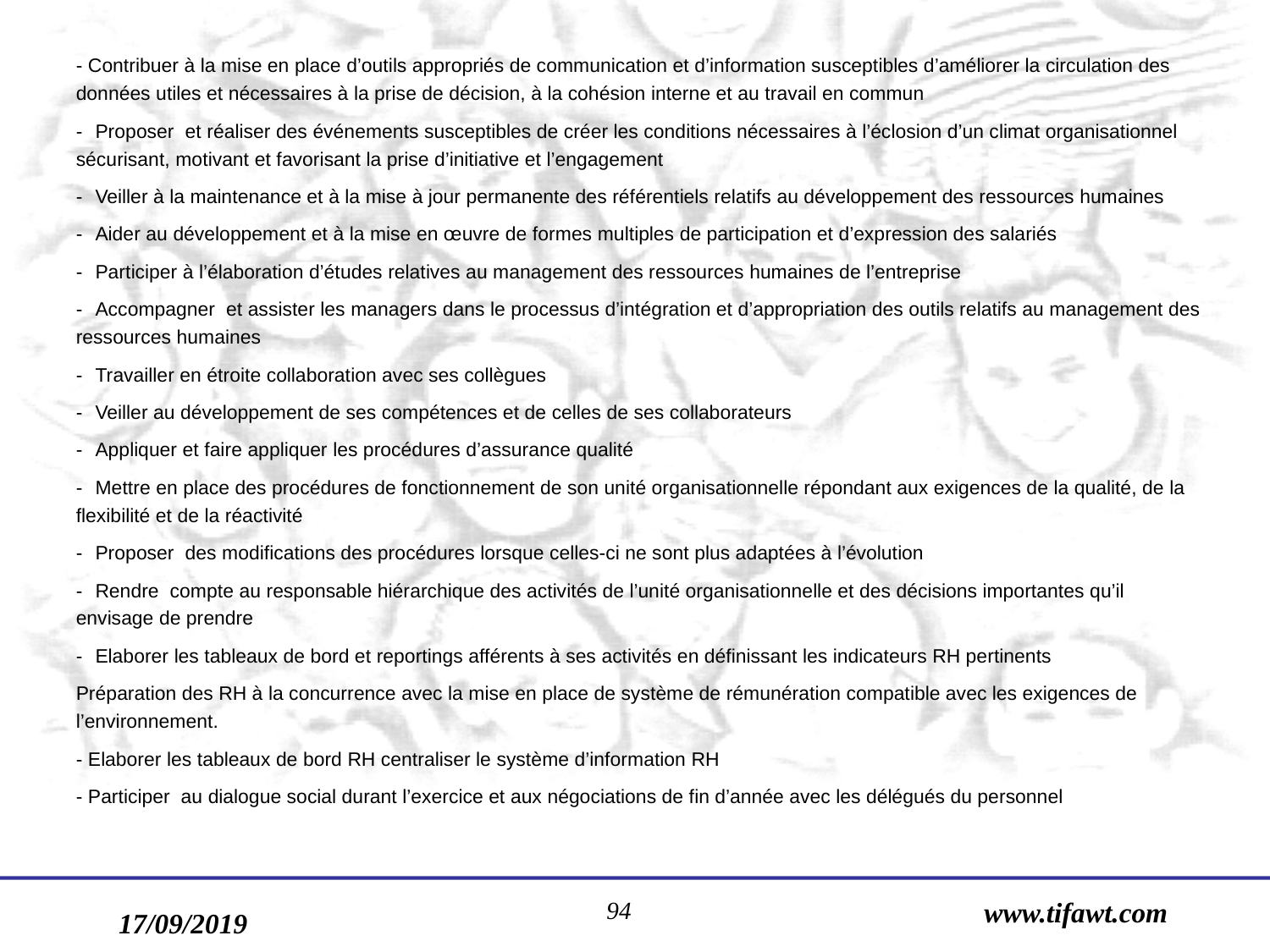

- Contribuer à la mise en place d’outils appropriés de communication et d’information susceptibles d’améliorer la circulation des données utiles et nécessaires à la prise de décision, à la cohésion interne et au travail en commun
-    Proposer  et réaliser des événements susceptibles de créer les conditions nécessaires à l’éclosion d’un climat organisationnel sécurisant, motivant et favorisant la prise d’initiative et l’engagement
-    Veiller à la maintenance et à la mise à jour permanente des référentiels relatifs au développement des ressources humaines
-    Aider au développement et à la mise en œuvre de formes multiples de participation et d’expression des salariés
-    Participer à l’élaboration d’études relatives au management des ressources humaines de l’entreprise
-    Accompagner  et assister les managers dans le processus d’intégration et d’appropriation des outils relatifs au management des ressources humaines
-    Travailler en étroite collaboration avec ses collègues
-    Veiller au développement de ses compétences et de celles de ses collaborateurs
-    Appliquer et faire appliquer les procédures d’assurance qualité
-    Mettre en place des procédures de fonctionnement de son unité organisationnelle répondant aux exigences de la qualité, de la flexibilité et de la réactivité
-    Proposer  des modifications des procédures lorsque celles-ci ne sont plus adaptées à l’évolution
-    Rendre  compte au responsable hiérarchique des activités de l’unité organisationnelle et des décisions importantes qu’il envisage de prendre
-    Elaborer les tableaux de bord et reportings afférents à ses activités en définissant les indicateurs RH pertinents
Préparation des RH à la concurrence avec la mise en place de système de rémunération compatible avec les exigences de l’environnement.
- Elaborer les tableaux de bord RH centraliser le système d’information RH
- Participer  au dialogue social durant l’exercice et aux négociations de fin d’année avec les délégués du personnel
94
www.tifawt.com
17/09/2019